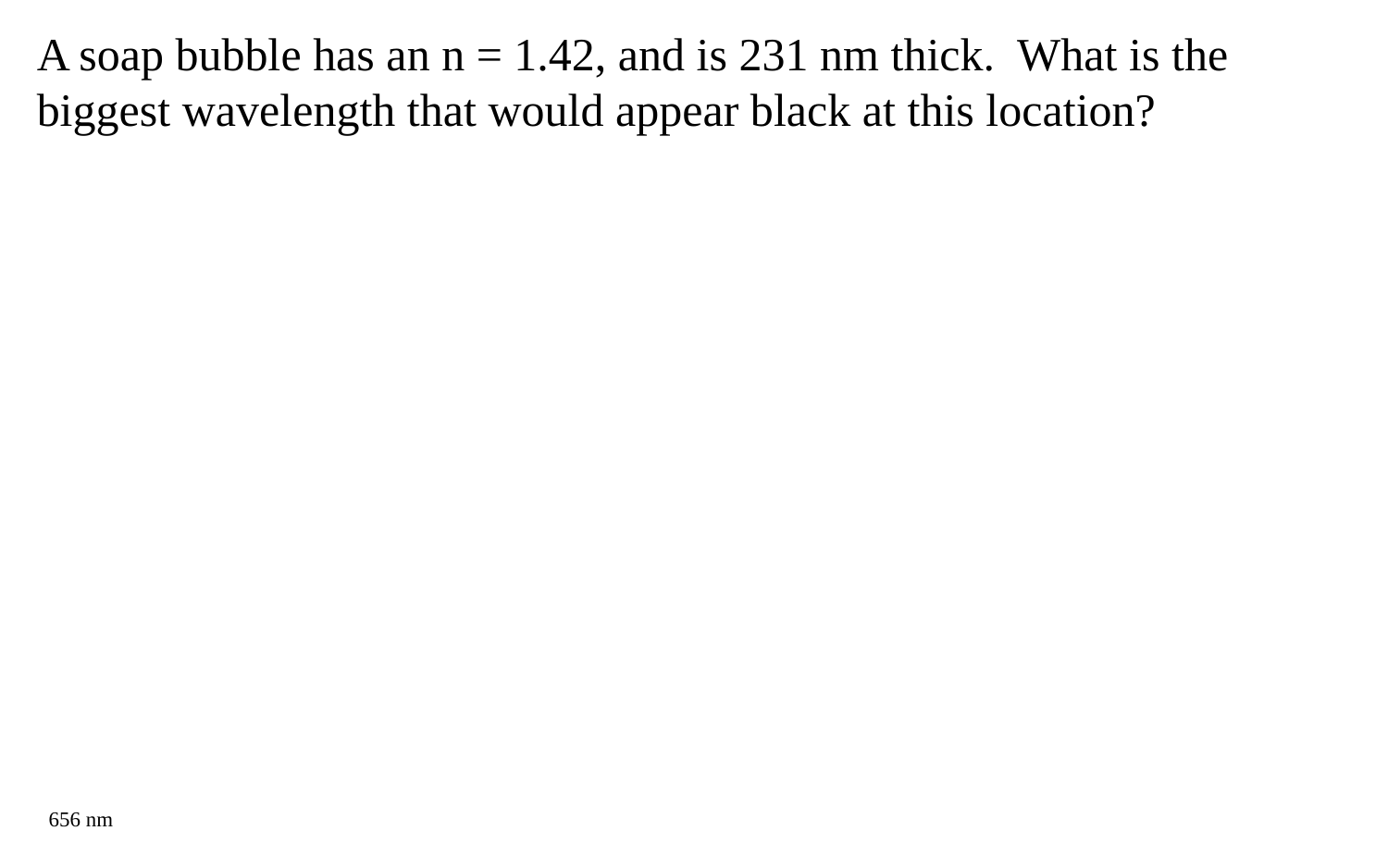

A soap bubble has an n = 1.42, and is 231 nm thick.  What is the biggest wavelength that would appear black at this location?
656 nm